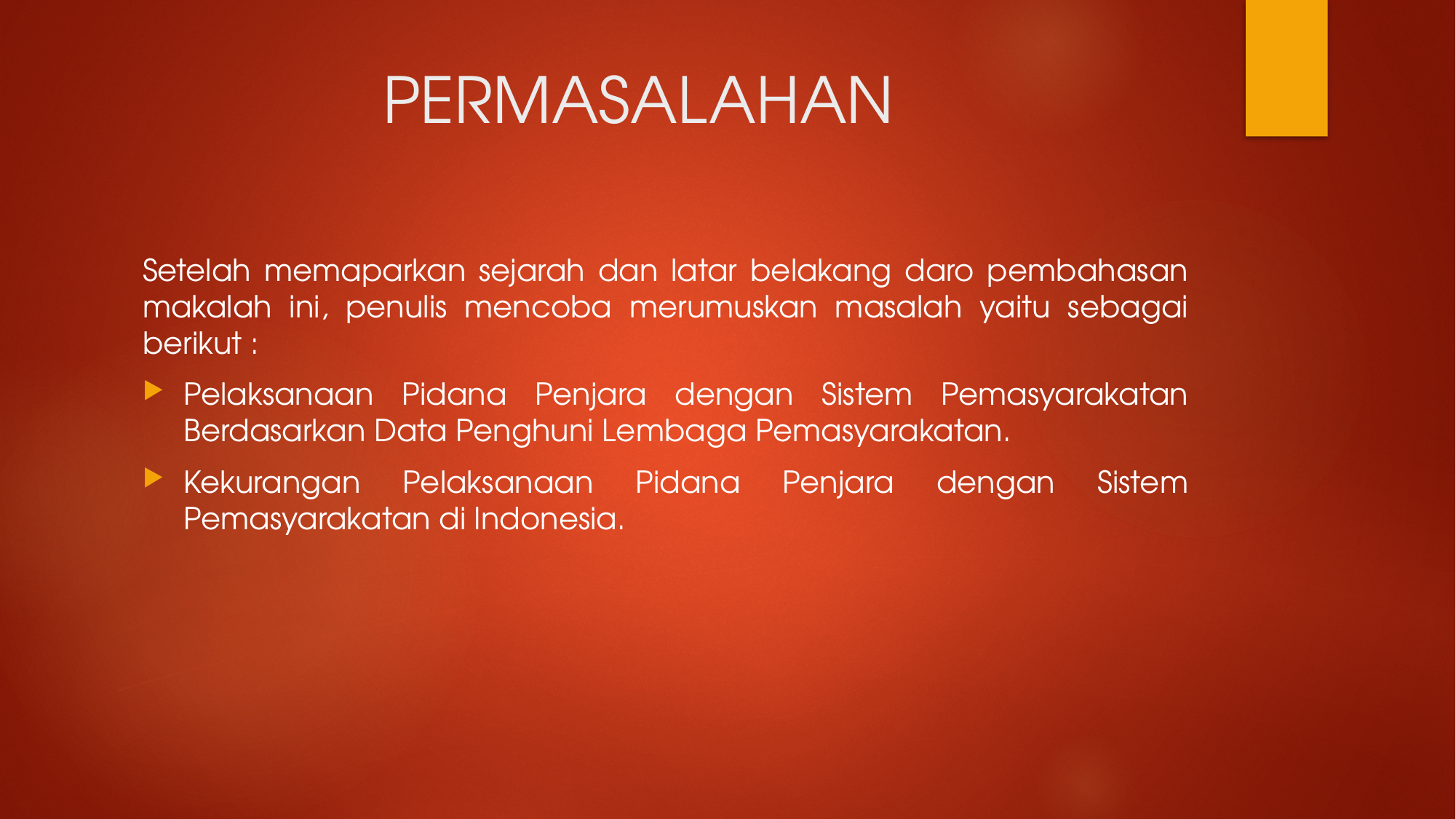

# PERMASALAHAN
Setelah memaparkan sejarah dan latar belakang daro pembahasan makalah ini, penulis mencoba merumuskan masalah yaitu sebagai berikut :
Pelaksanaan Pidana Penjara dengan Sistem Pemasyarakatan Berdasarkan Data Penghuni Lembaga Pemasyarakatan.
Kekurangan Pelaksanaan Pidana Penjara dengan Sistem Pemasyarakatan di Indonesia.